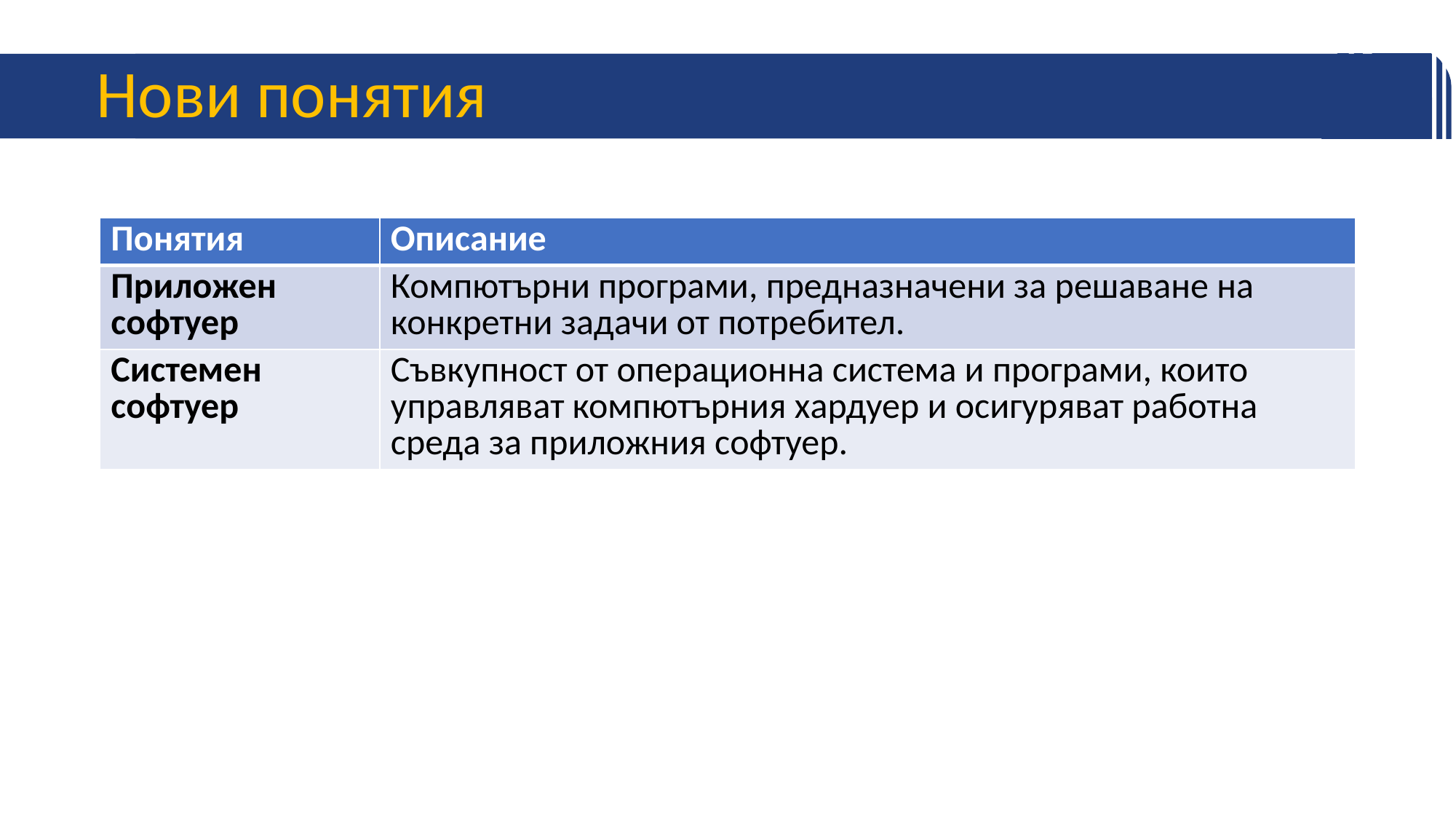

# Нови понятия
| Понятия | Описание |
| --- | --- |
| Приложен софтуер | Компютърни програми, предназначени за решаване на конкретни задачи от потребител. |
| Системен софтуер | Съвкупност от операционна система и програми, които управляват компютърния хардуер и осигуряват работна среда за приложния софтуер. |